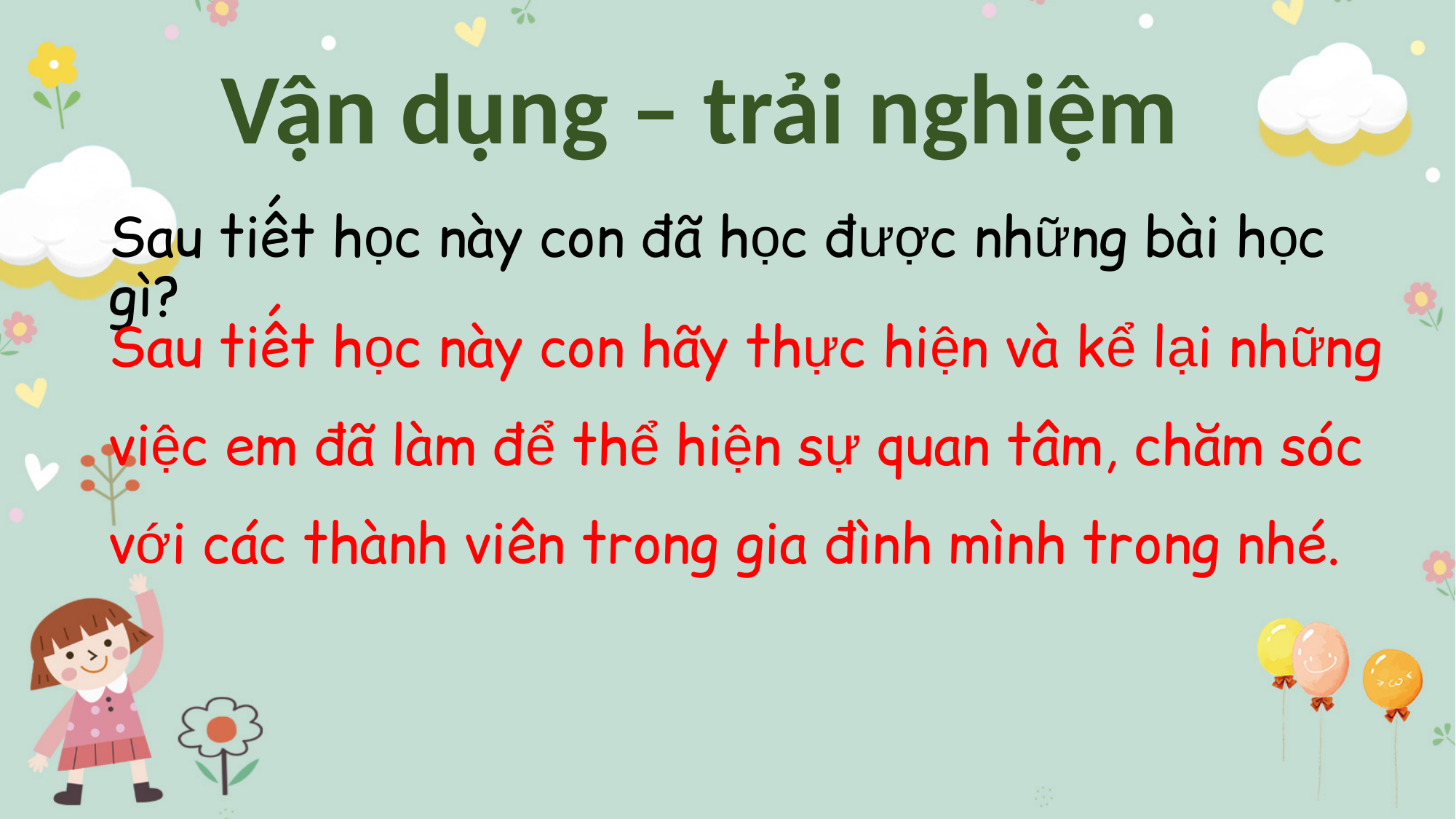

Vận dụng – trải nghiệm
Sau tiết học này con đã học được những bài học gì?
Sau tiết học này con hãy thực hiện và kể lại những việc em đã làm để thể hiện sự quan tâm, chăm sóc với các thành viên trong gia đình mình trong nhé.